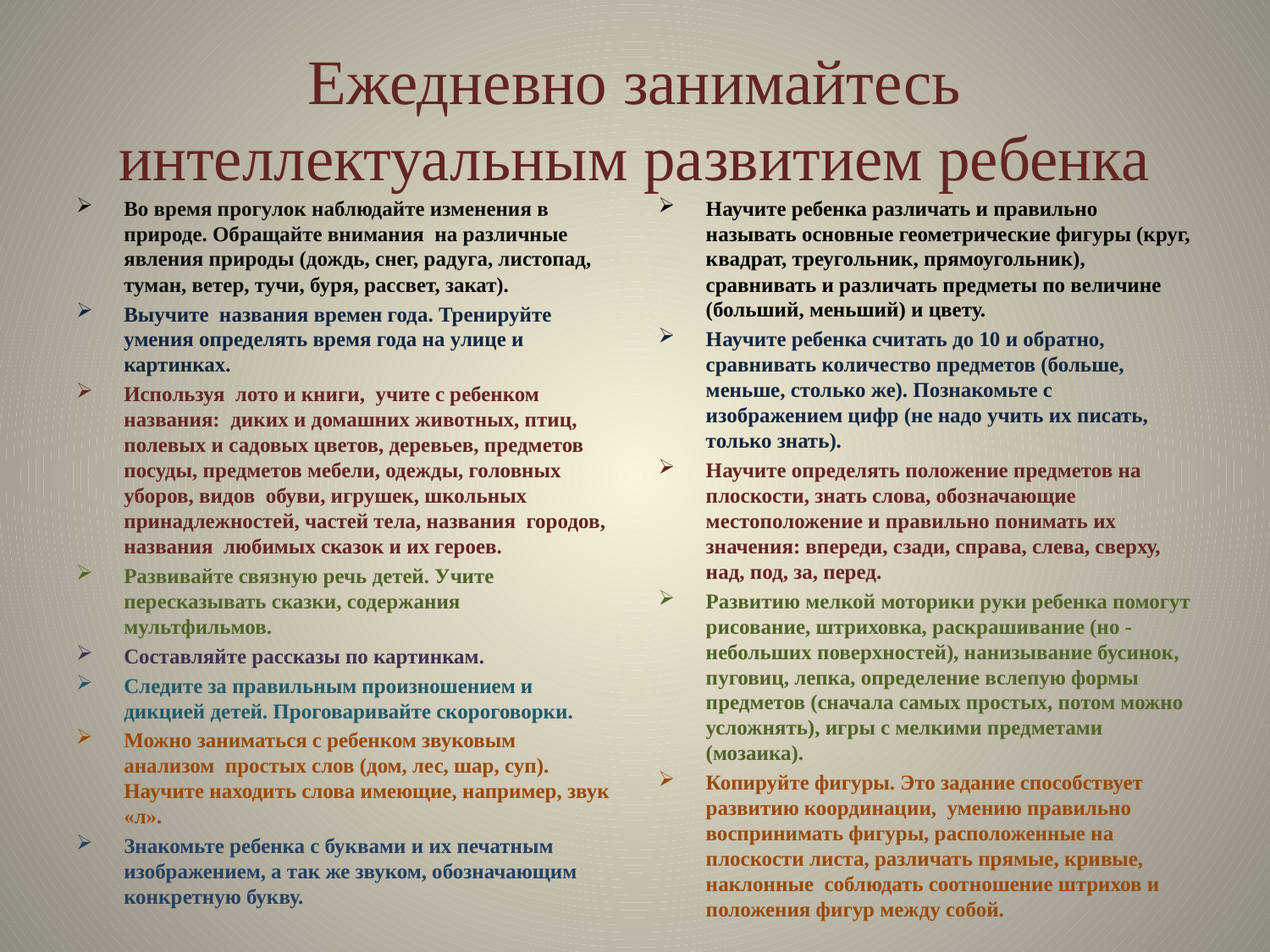

# Ежедневно занимайтесь интеллектуальным развитием ребенка
Во время прогулок наблюдайте изменения в природе. Обращайте внимания  на различные явления природы (дождь, снег, радуга, листопад, туман, ветер, тучи, буря, рассвет, закат).
Выучите  названия времен года. Тренируйте умения определять время года на улице и картинках.
Используя  лото и книги,  учите с ребенком названия:  диких и домашних животных, птиц, полевых и садовых цветов, деревьев, предметов посуды, предметов мебели, одежды, головных  уборов, видов  обуви, игрушек, школьных принадлежностей, частей тела, названия  городов,  названия  любимых сказок и их героев.
Развивайте связную речь детей. Учите пересказывать сказки, содержания мультфильмов.
Составляйте рассказы по картинкам.
Следите за правильным произношением и дикцией детей. Проговаривайте скороговорки.
Можно заниматься с ребенком звуковым анализом  простых слов (дом, лес, шар, суп). Научите находить слова имеющие, например, звук «л».
Знакомьте ребенка с буквами и их печатным изображением, а так же звуком, обозначающим конкретную букву.

Научите ребенка различать и правильно называть основные геометрические фигуры (круг, квадрат, треугольник, прямоугольник), сравнивать и различать предметы по величине (больший, меньший) и цвету.
Научите ребенка считать до 10 и обратно, сравнивать количество предметов (больше, меньше, столько же). Познакомьте с изображением цифр (не надо учить их писать, только знать).
Научите определять положение предметов на плоскости, знать слова, обозначающие местоположение и правильно понимать их значения: впереди, сзади, справа, слева, сверху, над, под, за, перед.
Развитию мелкой моторики руки ребенка помогут рисование, штриховка, раскрашивание (но - небольших поверхностей), нанизывание бусинок, пуговиц, лепка, определение вслепую формы предметов (сначала самых простых, потом можно усложнять), игры с мелкими предметами (мозаика).
Копируйте фигуры. Это задание способствует развитию координации,  умению правильно воспринимать фигуры, расположенные на плоскости листа, различать прямые, кривые, наклонные  соблюдать соотношение штрихов и положения фигур между собой.